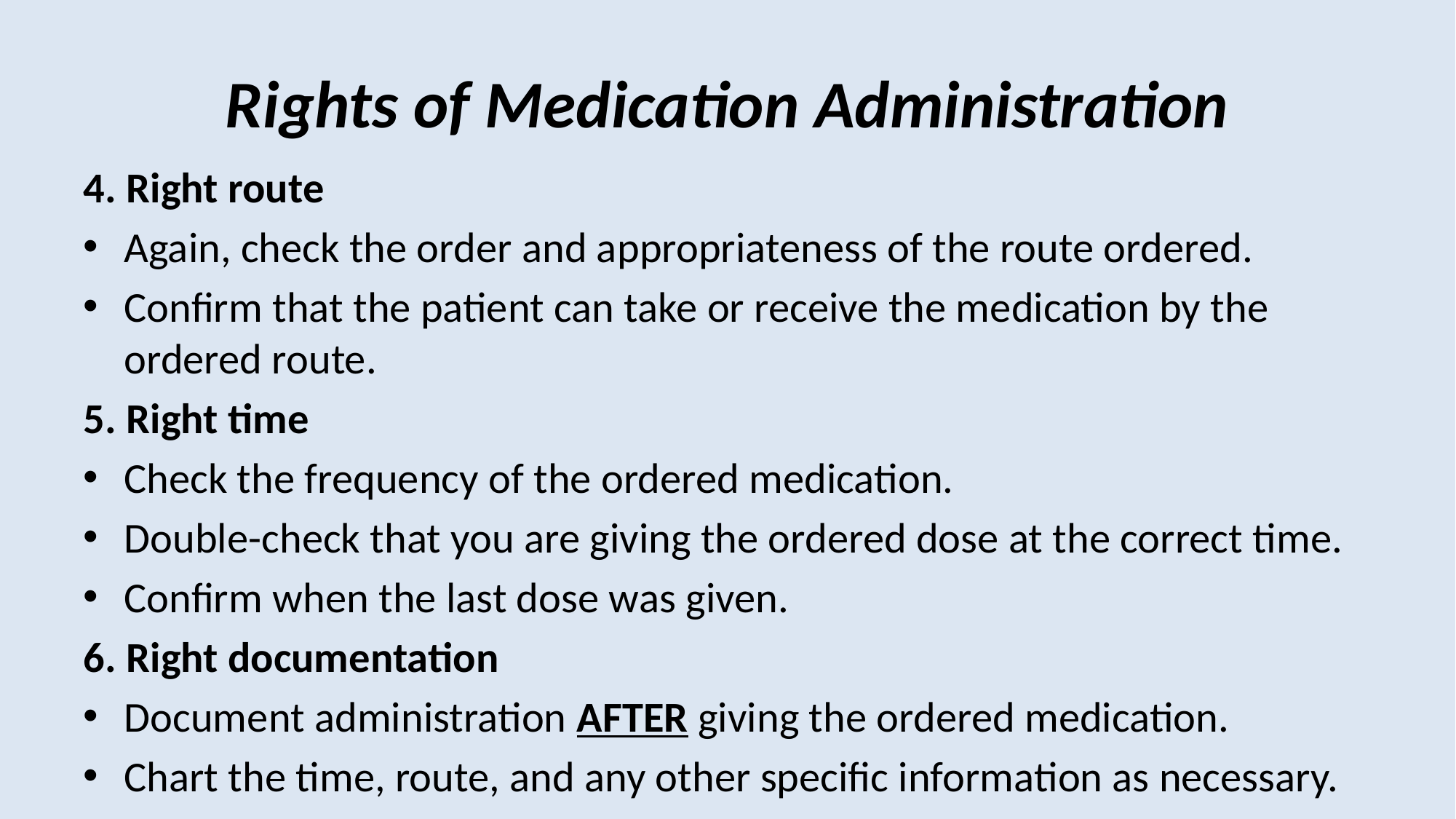

# Rights of Medication Administration
4. Right route
Again, check the order and appropriateness of the route ordered.
Confirm that the patient can take or receive the medication by the ordered route.
5. Right time
Check the frequency of the ordered medication.
Double-check that you are giving the ordered dose at the correct time.
Confirm when the last dose was given.
6. Right documentation
Document administration AFTER giving the ordered medication.
Chart the time, route, and any other specific information as necessary.